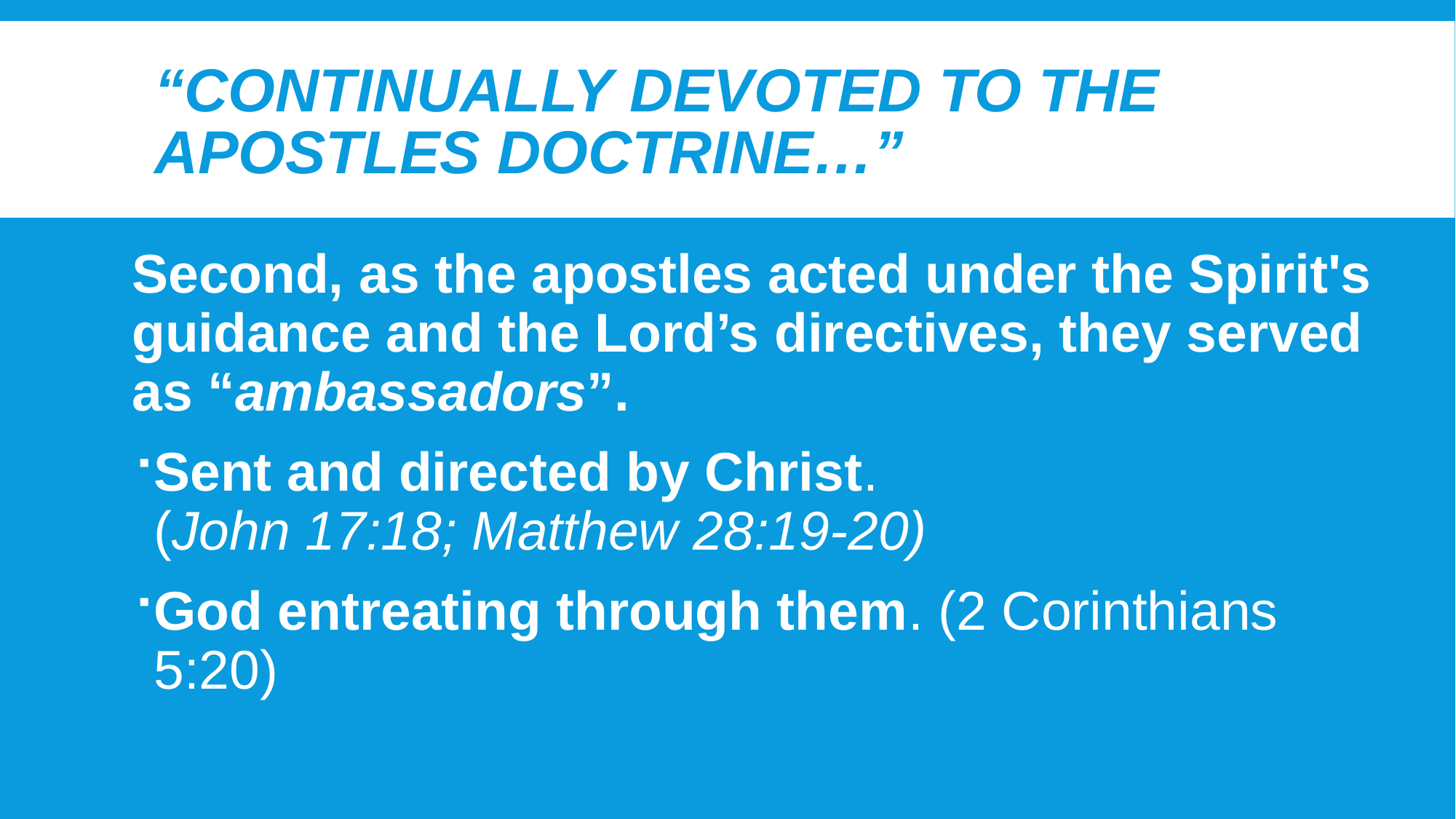

# “Continually devoted to the Apostles doctrine…”
Second, as the apostles acted under the Spirit's guidance and the Lord’s directives, they served as “ambassadors”.
Sent and directed by Christ.
(John 17:18; Matthew 28:19-20)
God entreating through them. (2 Corinthians 5:20)